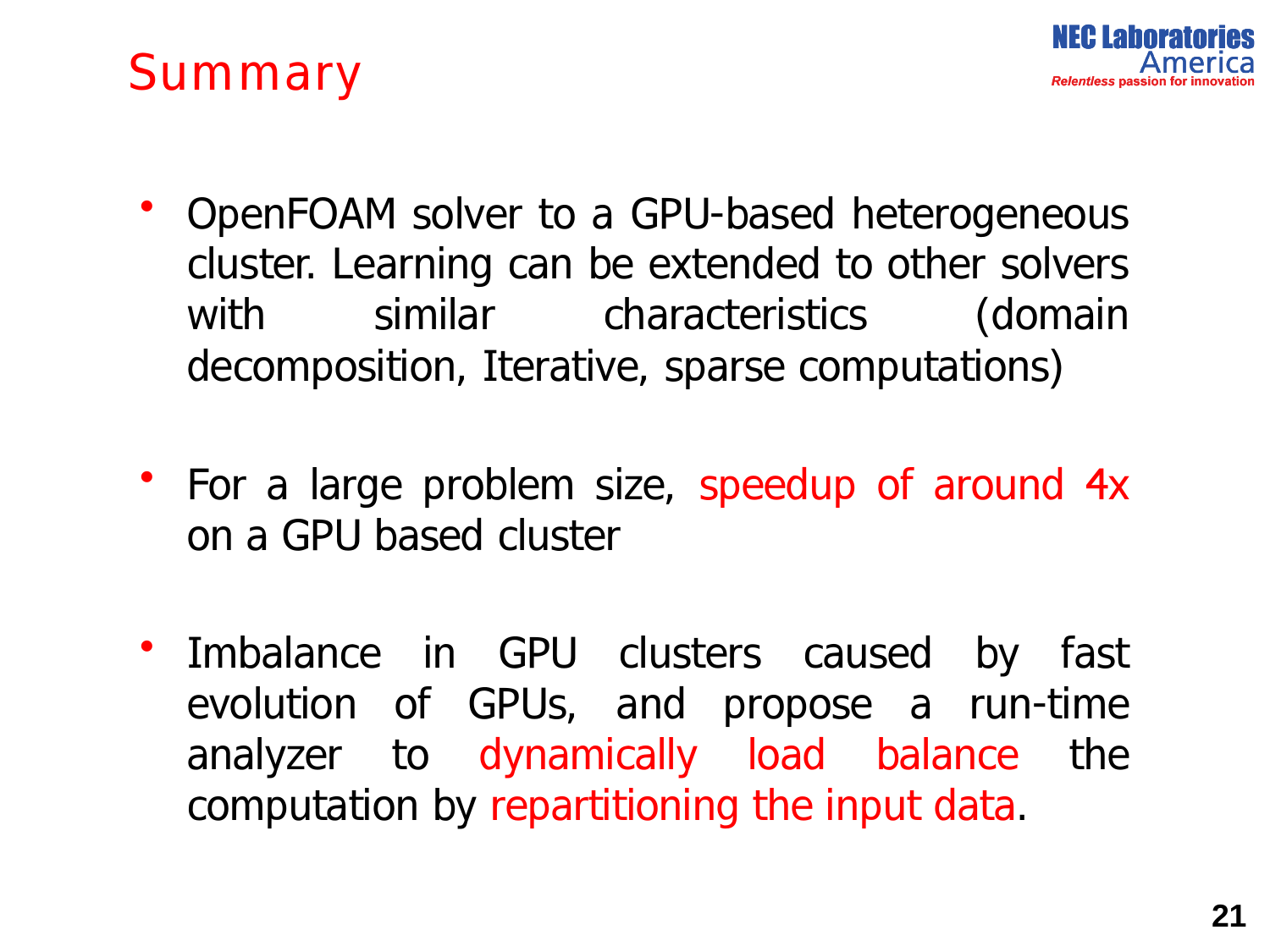

# Summary
OpenFOAM solver to a GPU-based heterogeneous cluster. Learning can be extended to other solvers with similar characteristics (domain decomposition, Iterative, sparse computations)

For a large problem size, speedup of around 4x on a GPU based cluster

Imbalance in GPU clusters caused by fast evolution of GPUs, and propose a run-time analyzer to dynamically load balance the computation by repartitioning the input data.

21